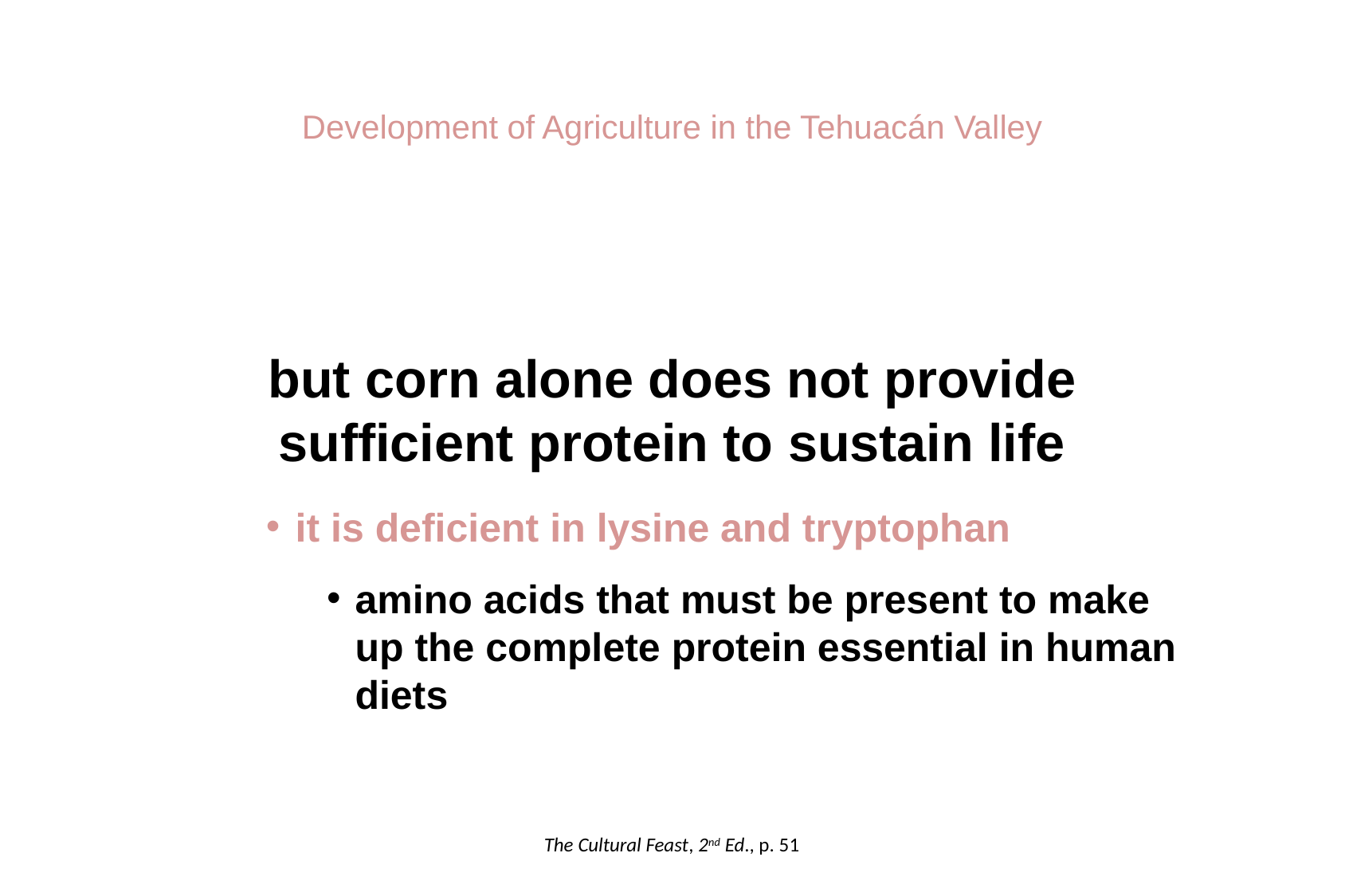

Development of Agriculture in the Tehuacán Valley
but corn alone does not provide sufficient protein to sustain life

it is deficient in lysine and tryptophan

amino acids that must be present to make up the complete protein essential in human diets
The Cultural Feast, 2nd Ed., p. 51